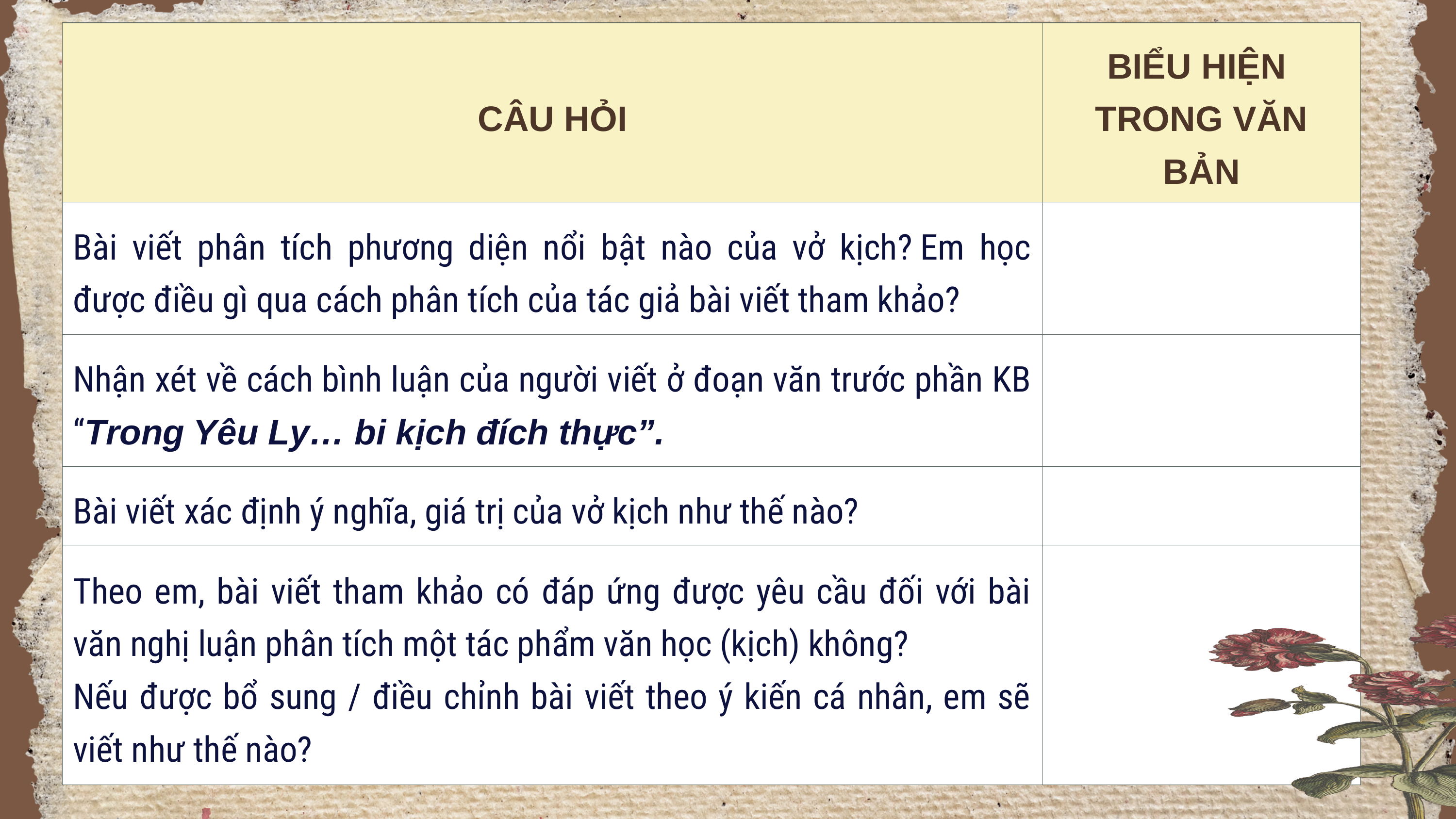

| CÂU HỎI | BIỂU HIỆN TRONG VĂN BẢN |
| --- | --- |
| Bài viết phân tích phương diện nổi bật nào của vở kịch? Em học được điều gì qua cách phân tích của tác giả bài viết tham khảo? |  |
| Nhận xét về cách bình luận của người viết ở đoạn văn trước phần KB “Trong Yêu Ly… bi kịch đích thực”. |  |
| Bài viết xác định ý nghĩa, giá trị của vở kịch như thế nào? |  |
| Theo em, bài viết tham khảo có đáp ứng được yêu cầu đối với bài văn nghị luận phân tích một tác phẩm văn học (kịch) không? Nếu được bổ sung / điều chỉnh bài viết theo ý kiến cá nhân, em sẽ viết như thế nào? |  |